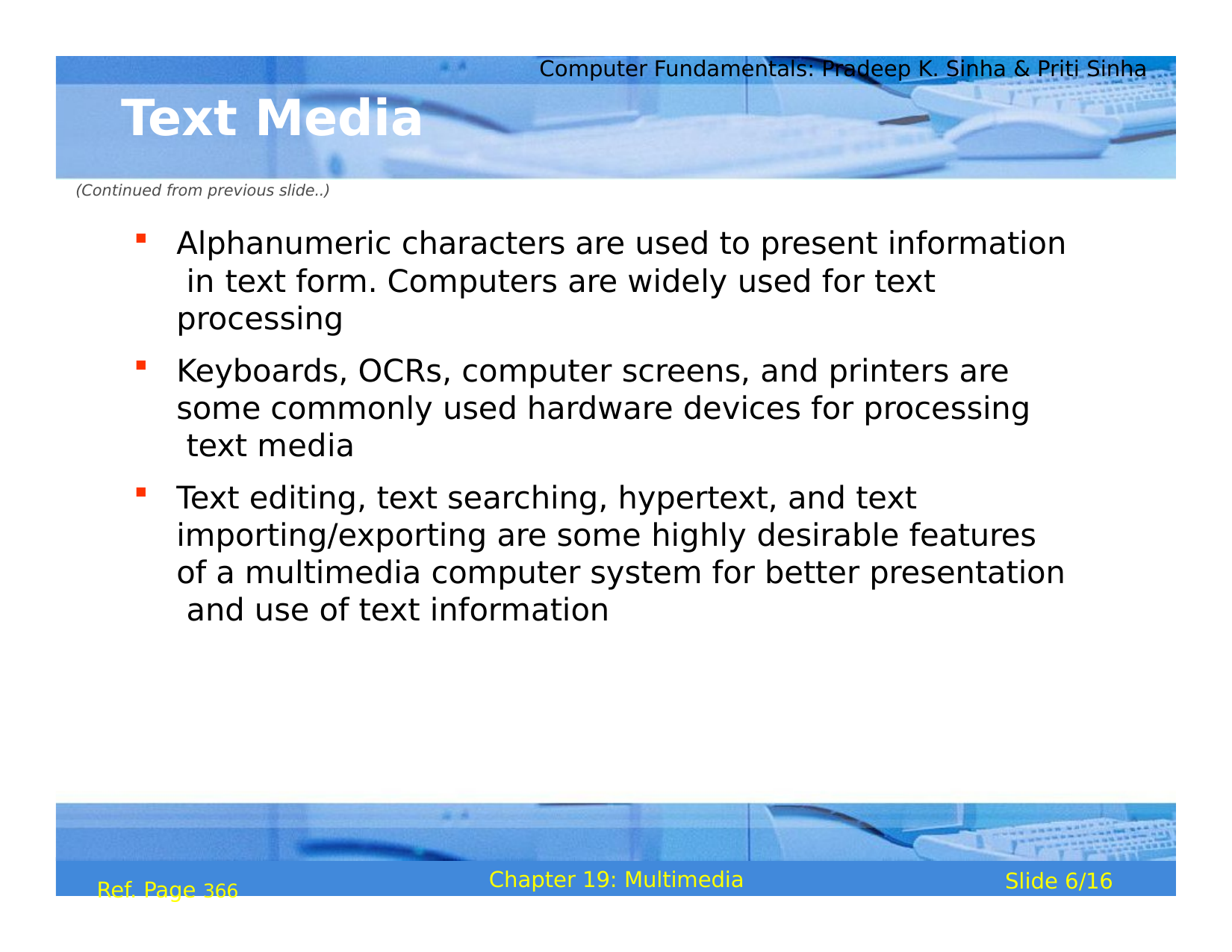

Computer Fundamentals: Pradeep K. Sinha & Priti Sinha
# Text Media
(Continued from previous slide..)
Alphanumeric characters are used to present information  in text form. Computers are widely used for text  processing
Keyboards, OCRs, computer screens, and printers are  some commonly used hardware devices for processing  text media
Text editing, text searching, hypertext, and text  importing/exporting are some highly desirable features  of a multimedia computer system for better presentation  and use of text information

Ref. Page 366
Chapter 19: Multimedia
Slide 6/16